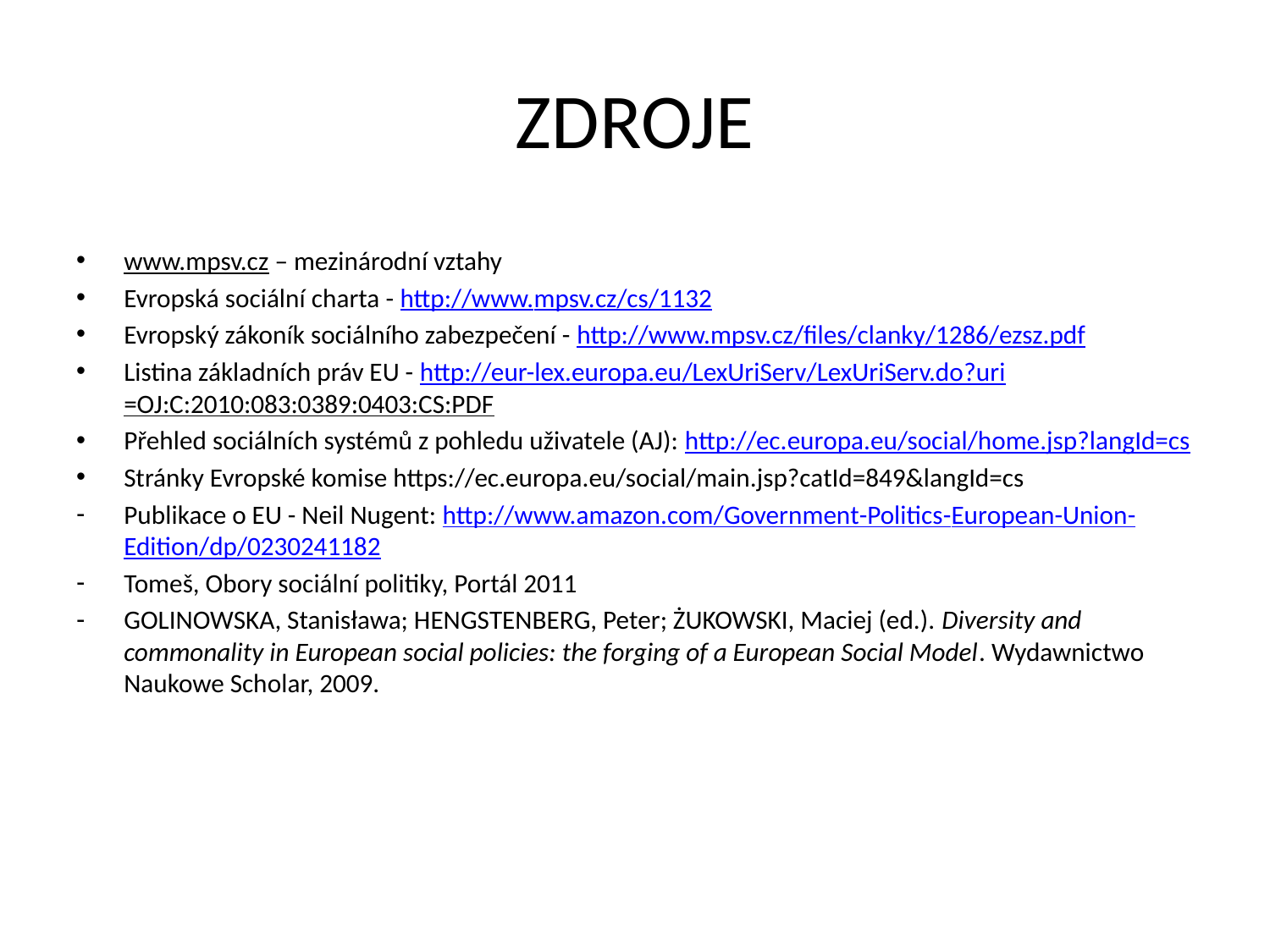

# ZDROJE
www.mpsv.cz – mezinárodní vztahy
Evropská sociální charta - http://www.mpsv.cz/cs/1132
Evropský zákoník sociálního zabezpečení - http://www.mpsv.cz/files/clanky/1286/ezsz.pdf
Listina základních práv EU - http://eur-lex.europa.eu/LexUriServ/LexUriServ.do?uri=OJ:C:2010:083:0389:0403:CS:PDF
Přehled sociálních systémů z pohledu uživatele (AJ): http://ec.europa.eu/social/home.jsp?langId=cs
Stránky Evropské komise https://ec.europa.eu/social/main.jsp?catId=849&langId=cs
Publikace o EU - Neil Nugent: http://www.amazon.com/Government-Politics-European-Union-Edition/dp/0230241182
Tomeš, Obory sociální politiky, Portál 2011
GOLINOWSKA, Stanisława; HENGSTENBERG, Peter; ŻUKOWSKI, Maciej (ed.). Diversity and commonality in European social policies: the forging of a European Social Model. Wydawnictwo Naukowe Scholar, 2009.